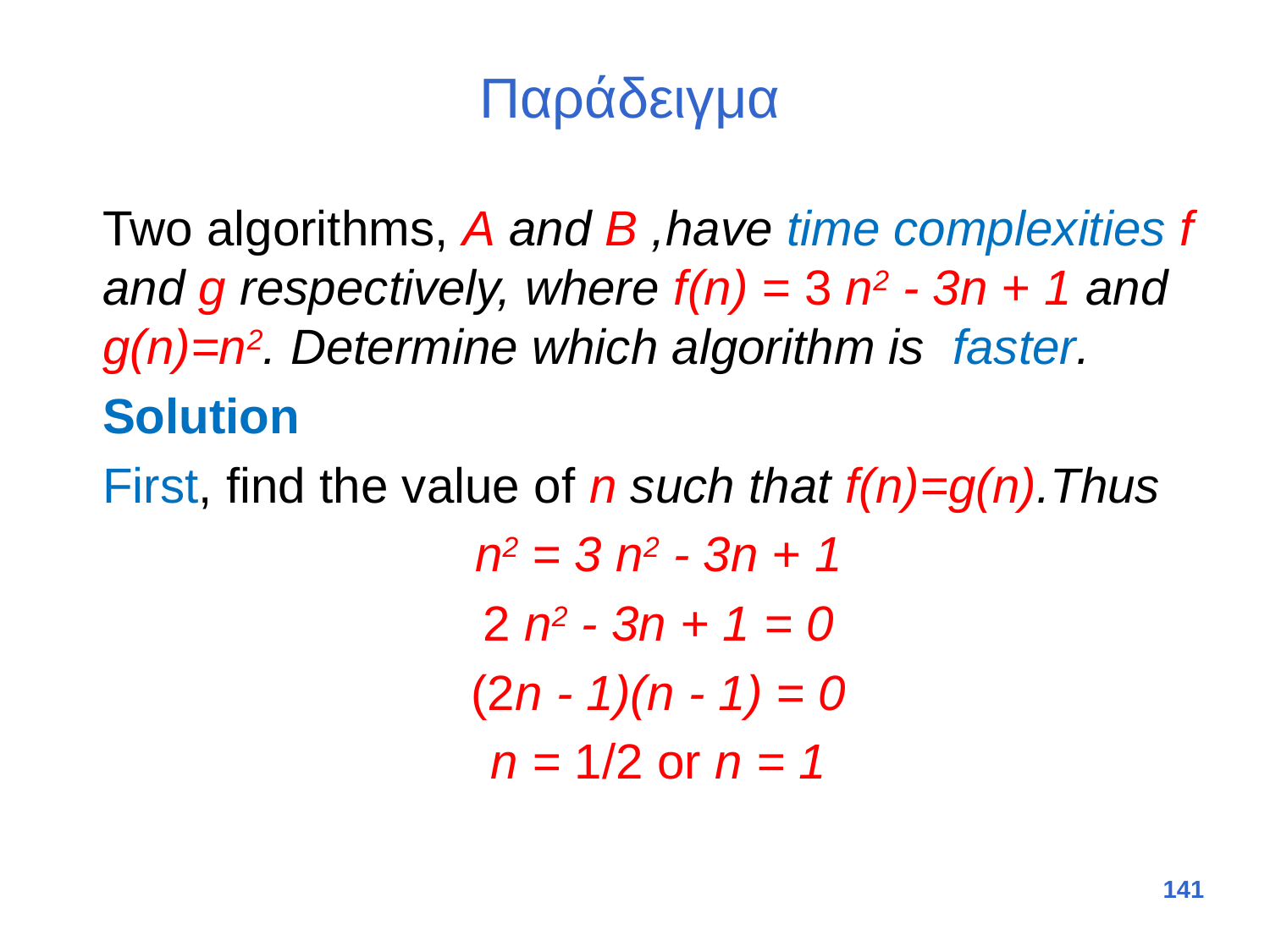

# Παράδειγμα
	Two algorithms, A and B ,have time complexities f and g respectively, where f(n) = 3 n2 - 3n + 1 and g(n)=n2. Determine which algorithm is  faster.
	Solution
	First, find the value of n such that f(n)=g(n).Thus
	n2 = 3 n2 - 3n + 1
	2 n2 - 3n + 1 = 0
	(2n - 1)(n - 1) = 0
	n = 1/2 or n = 1

141